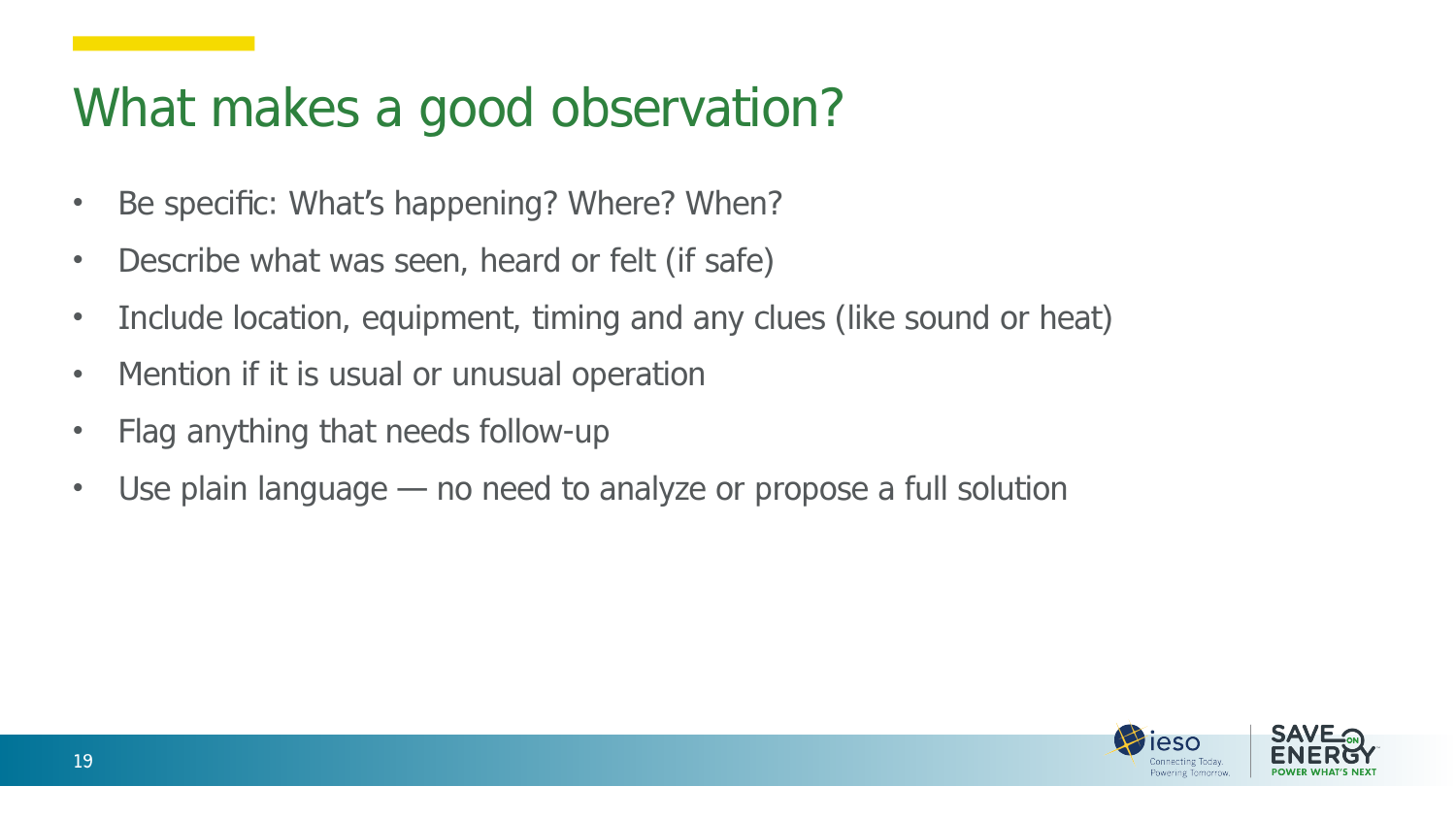

# What makes a good observation?
Be specific: What’s happening? Where? When?
Describe what was seen, heard or felt (if safe)
Include location, equipment, timing and any clues (like sound or heat)
Mention if it is usual or unusual operation
Flag anything that needs follow-up
Use plain language — no need to analyze or propose a full solution
19